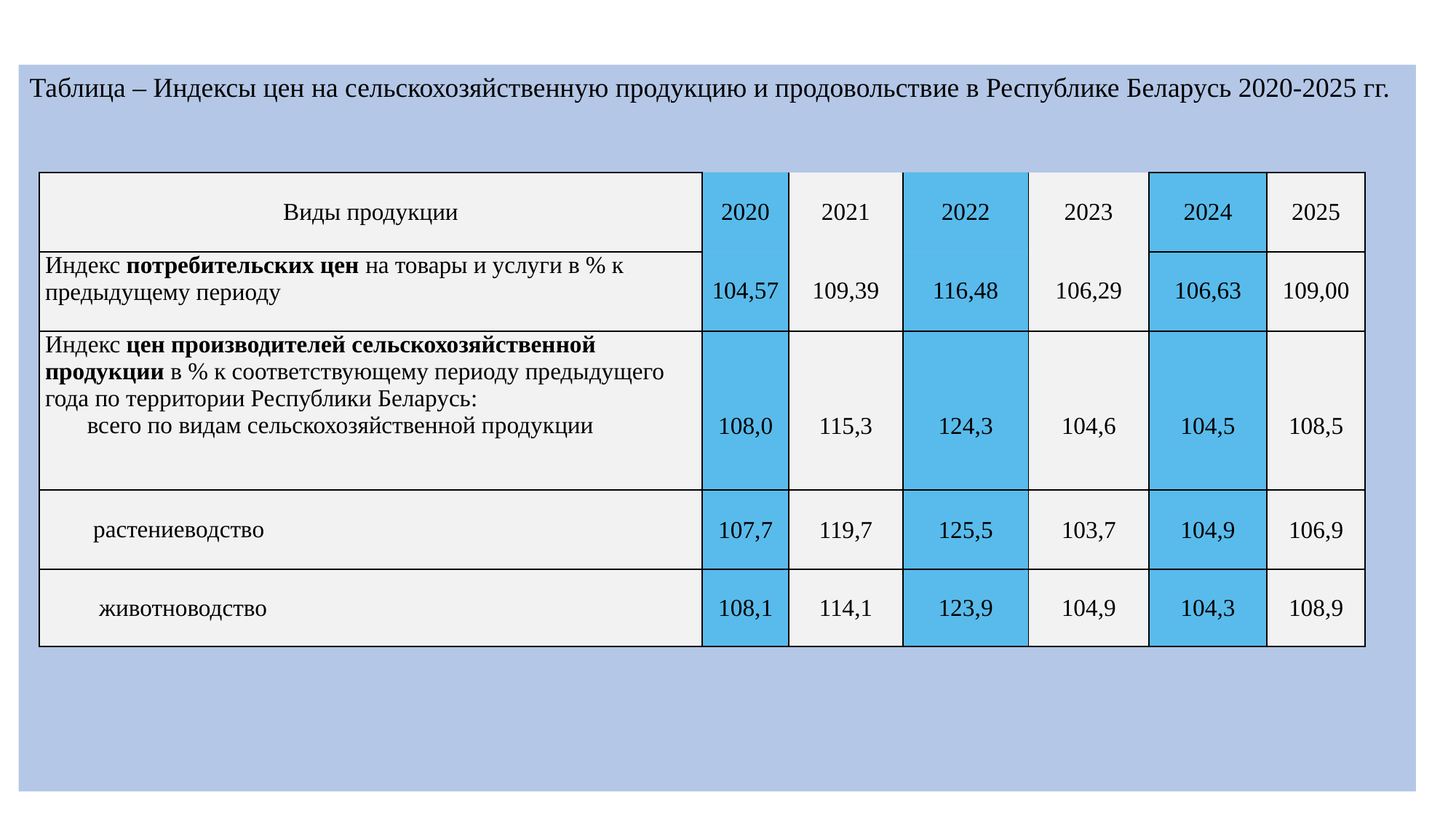

Таблица – Индексы цен на сельскохозяйственную продукцию и продовольствие в Республике Беларусь 2020-2025 гг.

| Виды продукции | 2020 | 2021 | 2022 | 2023 | 2024 | 2025 |
| --- | --- | --- | --- | --- | --- | --- |
| Индекс потребительских цен на товары и услуги в % к предыдущему периоду | 104,57 | 109,39 | 116,48 | 106,29 | 106,63 | 109,00 |
| Индекс цен производителей сельскохозяйственной продукции в % к соответствующему периоду предыдущего года по территории Республики Беларусь: всего по видам сельскохозяйственной продукции | 108,0 | 115,3 | 124,3 | 104,6 | 104,5 | 108,5 |
| растениеводство | 107,7 | 119,7 | 125,5 | 103,7 | 104,9 | 106,9 |
| животноводство | 108,1 | 114,1 | 123,9 | 104,9 | 104,3 | 108,9 |